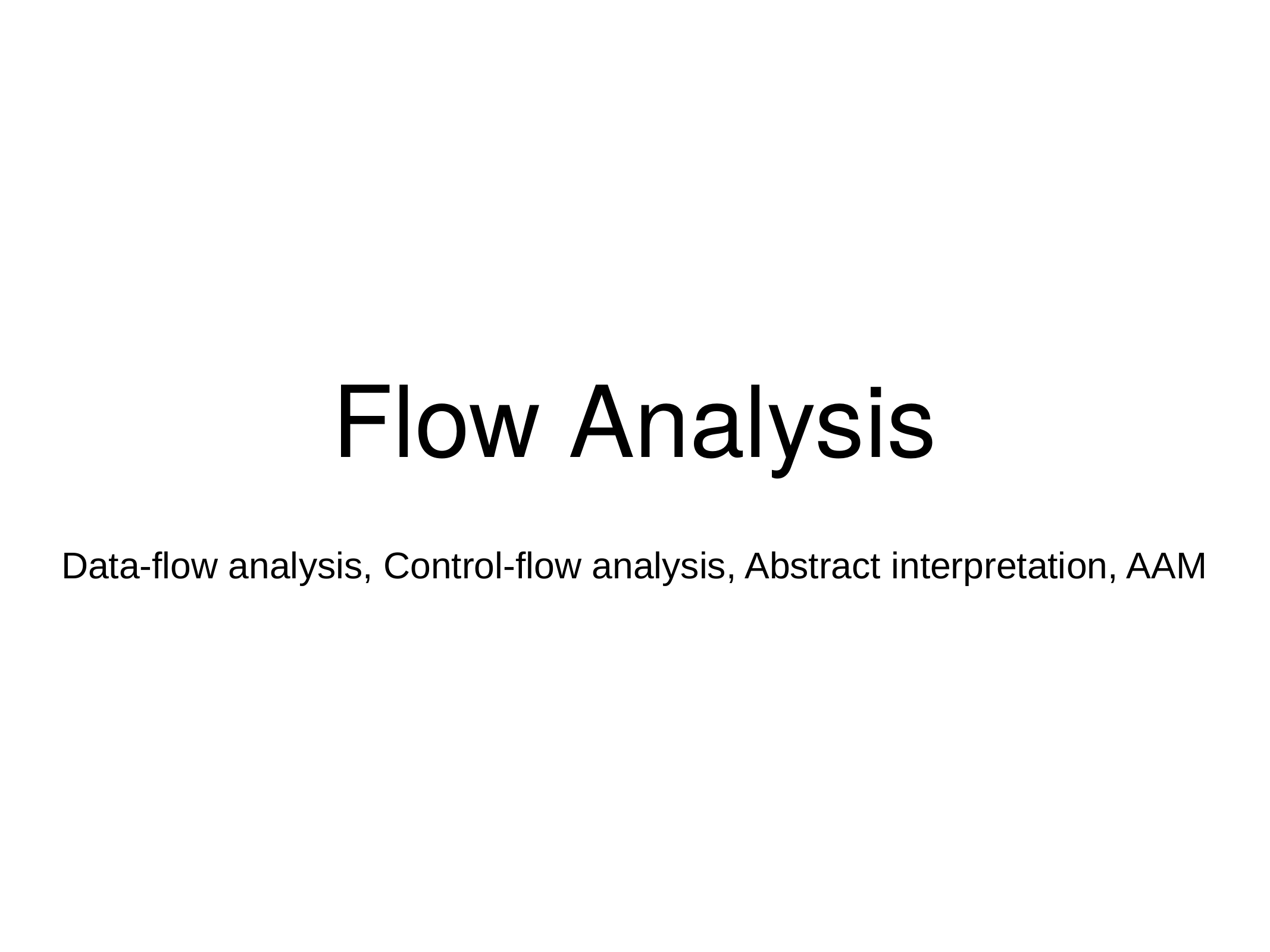

# Flow Analysis
Data-flow analysis, Control-flow analysis, Abstract interpretation, AAM